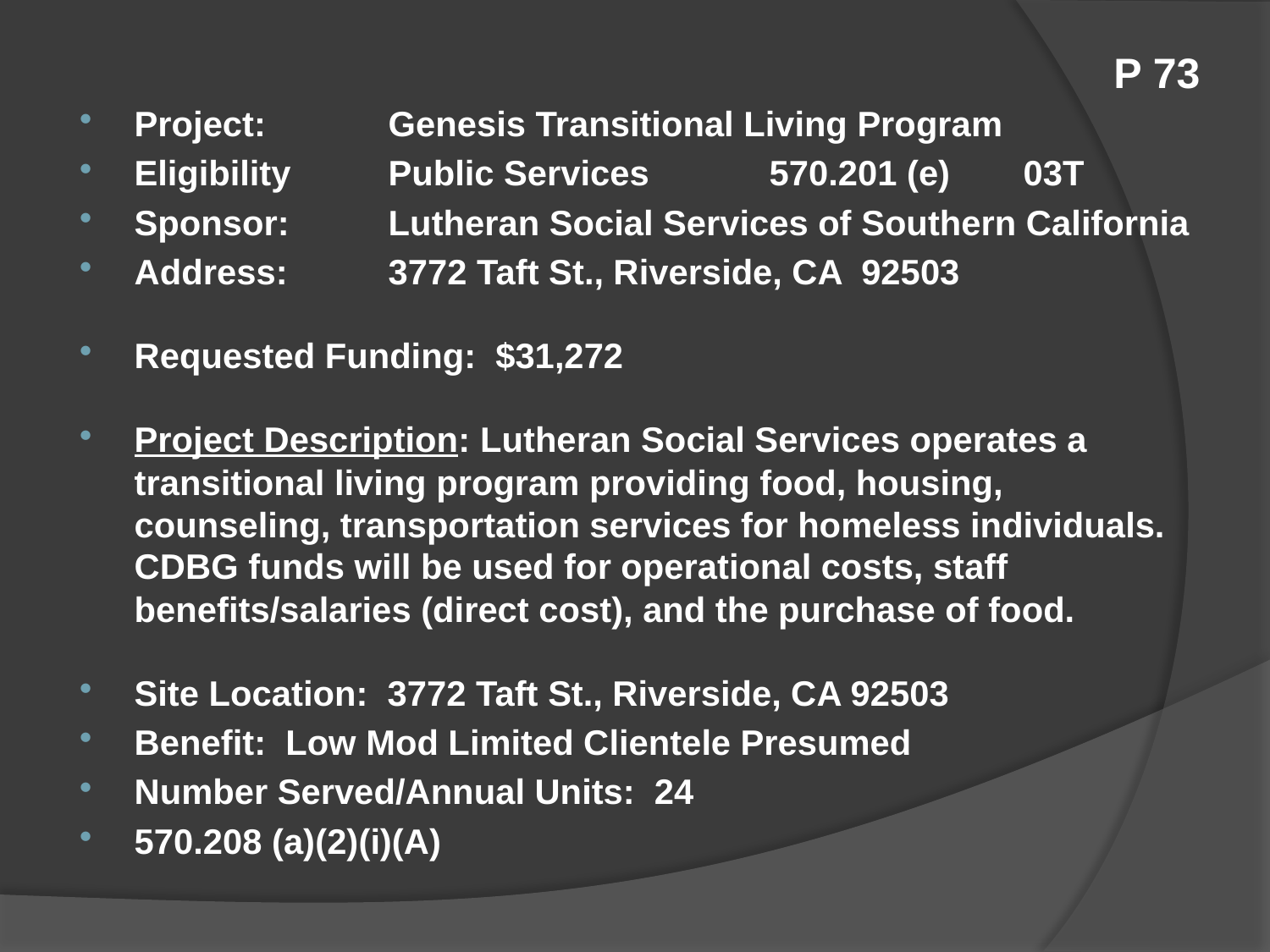

# P 73
Project:	Genesis Transitional Living Program
Eligibility	Public Services	570.201 (e)	03T
Sponsor:	Lutheran Social Services of Southern California
Address:	3772 Taft St., Riverside, CA  92503

Requested Funding:  $31,272

Project Description: Lutheran Social Services operates a transitional living program providing food, housing, counseling, transportation services for homeless individuals. CDBG funds will be used for operational costs, staff benefits/salaries (direct cost), and the purchase of food.

Site Location:  3772 Taft St., Riverside, CA 92503
Benefit:  Low Mod Limited Clientele Presumed
Number Served/Annual Units:  24
570.208 (a)(2)(i)(A)